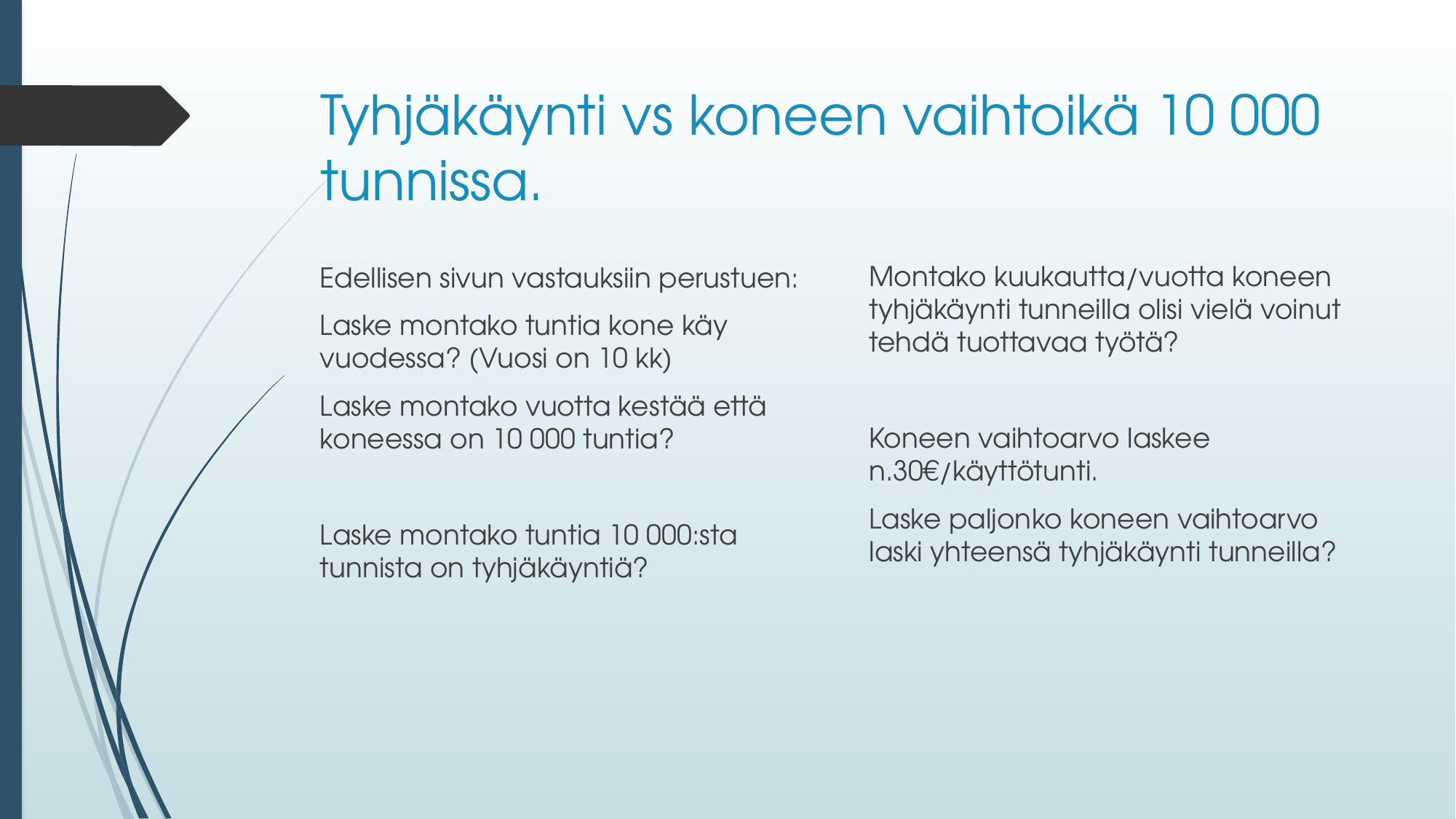

# Tyhjäkäynti vs koneen vaihtoikä 10 000 tunnissa.
Montako kuukautta/vuotta koneen tyhjäkäynti tunneilla olisi vielä voinut tehdä tuottavaa työtä?

Koneen vaihtoarvo laskee  n.30€/käyttötunti.
Laske paljonko koneen vaihtoarvo laski yhteensä tyhjäkäynti tunneilla?
Edellisen sivun vastauksiin perustuen:
Laske montako tuntia kone käy vuodessa? (Vuosi on 10 kk)
Laske montako vuotta kestää että koneessa on 10 000 tuntia?

Laske montako tuntia 10 000:sta tunnista on tyhjäkäyntiä?